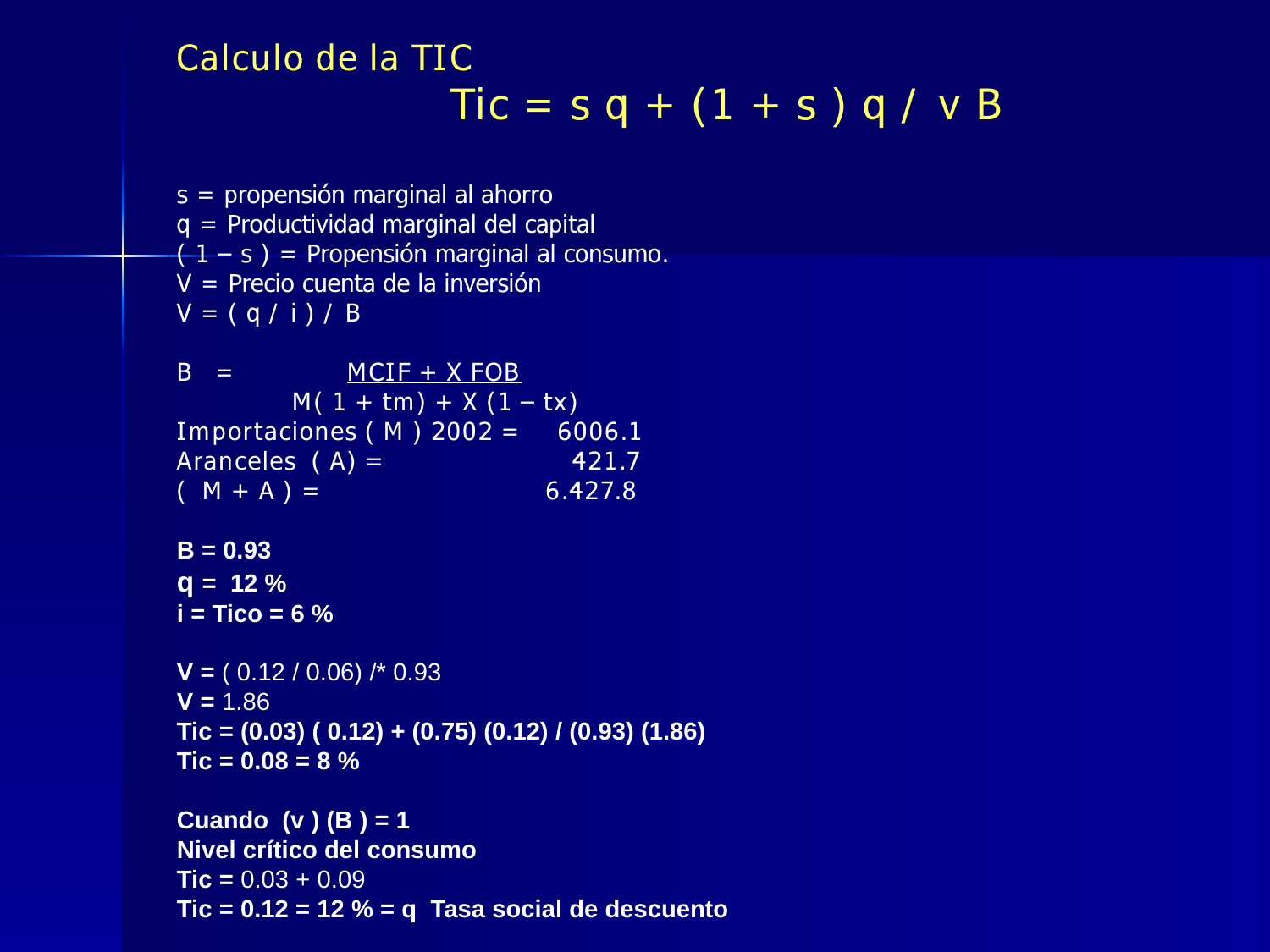

Calculo de la TIC
	Tic = s q + (1 + s ) q / v B

s = propensión marginal al ahorro
q = Productividad marginal del capital
( 1 – s ) = Propensión marginal al consumo.
V = Precio cuenta de la inversión
V = ( q / i ) / B

B   = 	      MCIF + X FOB
                M( 1 + tm) + X (1 – tx)
Importaciones ( M ) 2002 = 	6006.1
Aranceles  ( A) = 		  421.7
(  M + A ) =	                6.427.8

B = 0.93
q =  12 %
i = Tico = 6 %

V = ( 0.12 / 0.06) /* 0.93
V = 1.86
Tic = (0.03) ( 0.12) + (0.75) (0.12) / (0.93) (1.86)
Tic = 0.08 = 8 %

Cuando  (v ) (B ) = 1
Nivel crítico del consumo
Tic = 0.03 + 0.09
Tic = 0.12 = 12 % = q  Tasa social de descuento